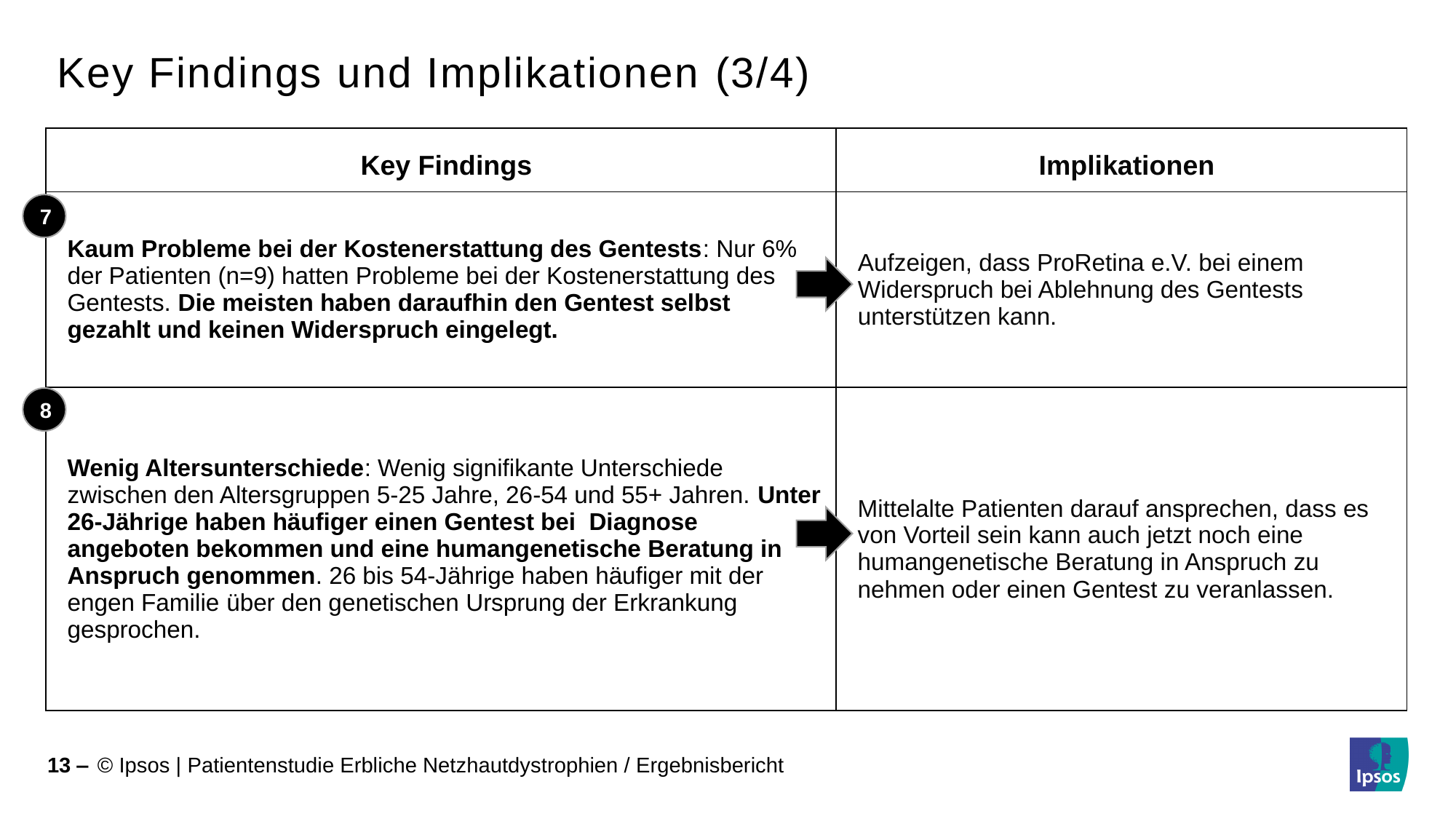

# Key Findings und Implikationen (3/4)
| Key Findings | Implikationen |
| --- | --- |
| Kaum Probleme bei der Kostenerstattung des Gentests: Nur 6% der Patienten (n=9) hatten Probleme bei der Kostenerstattung des Gentests. Die meisten haben daraufhin den Gentest selbst gezahlt und keinen Widerspruch eingelegt. | Aufzeigen, dass ProRetina e.V. bei einem Widerspruch bei Ablehnung des Gentests unterstützen kann. |
| Wenig Altersunterschiede: Wenig signifikante Unterschiede zwischen den Altersgruppen 5-25 Jahre, 26-54 und 55+ Jahren. Unter 26-Jährige haben häufiger einen Gentest bei Diagnose angeboten bekommen und eine humangenetische Beratung in Anspruch genommen. 26 bis 54-Jährige haben häufiger mit der engen Familie über den genetischen Ursprung der Erkrankung gesprochen. | Mittelalte Patienten darauf ansprechen, dass es von Vorteil sein kann auch jetzt noch eine humangenetische Beratung in Anspruch zu nehmen oder einen Gentest zu veranlassen. |
7

8

13 ‒